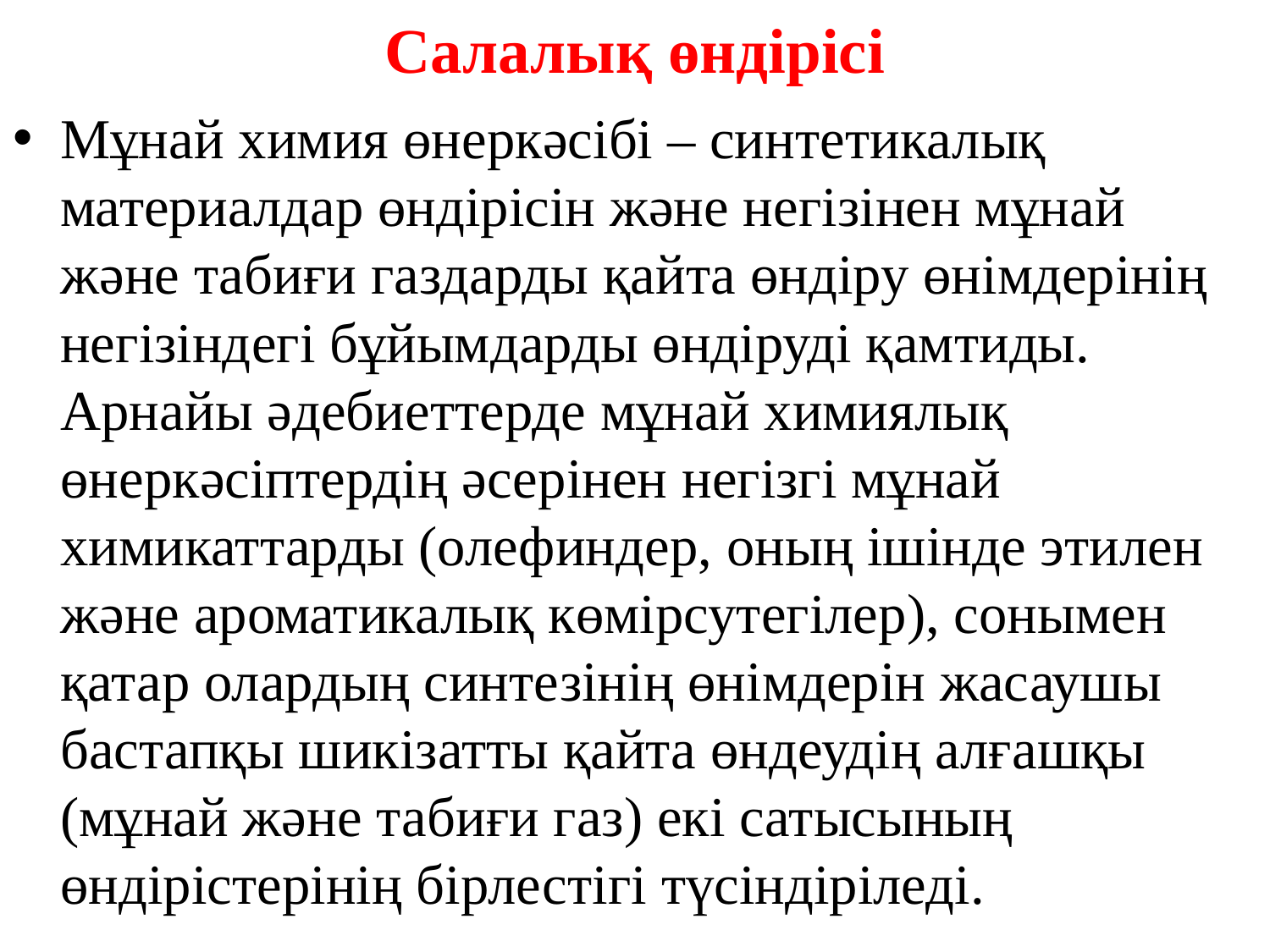

# Салалық өндірісі
Мұнай химия өнеркәсібі – синтетикалық материалдар өндірісін және негізінен мұнай және табиғи газдарды қайта өндіру өнімдерінің негізіндегі бұйымдарды өндіруді қамтиды. Арнайы әдебиеттерде мұнай химиялық өнеркәсіптердің әсерінен негізгі мұнай химикаттарды (олефиндер, оның ішінде этилен және ароматикалық көмірсутегілер), сонымен қатар олардың синтезінің өнімдерін жасаушы бастапқы шикізатты қайта өндеудің алғашқы (мұнай және табиғи газ) екі сатысының өндірістерінің бірлестігі түсіндіріледі.